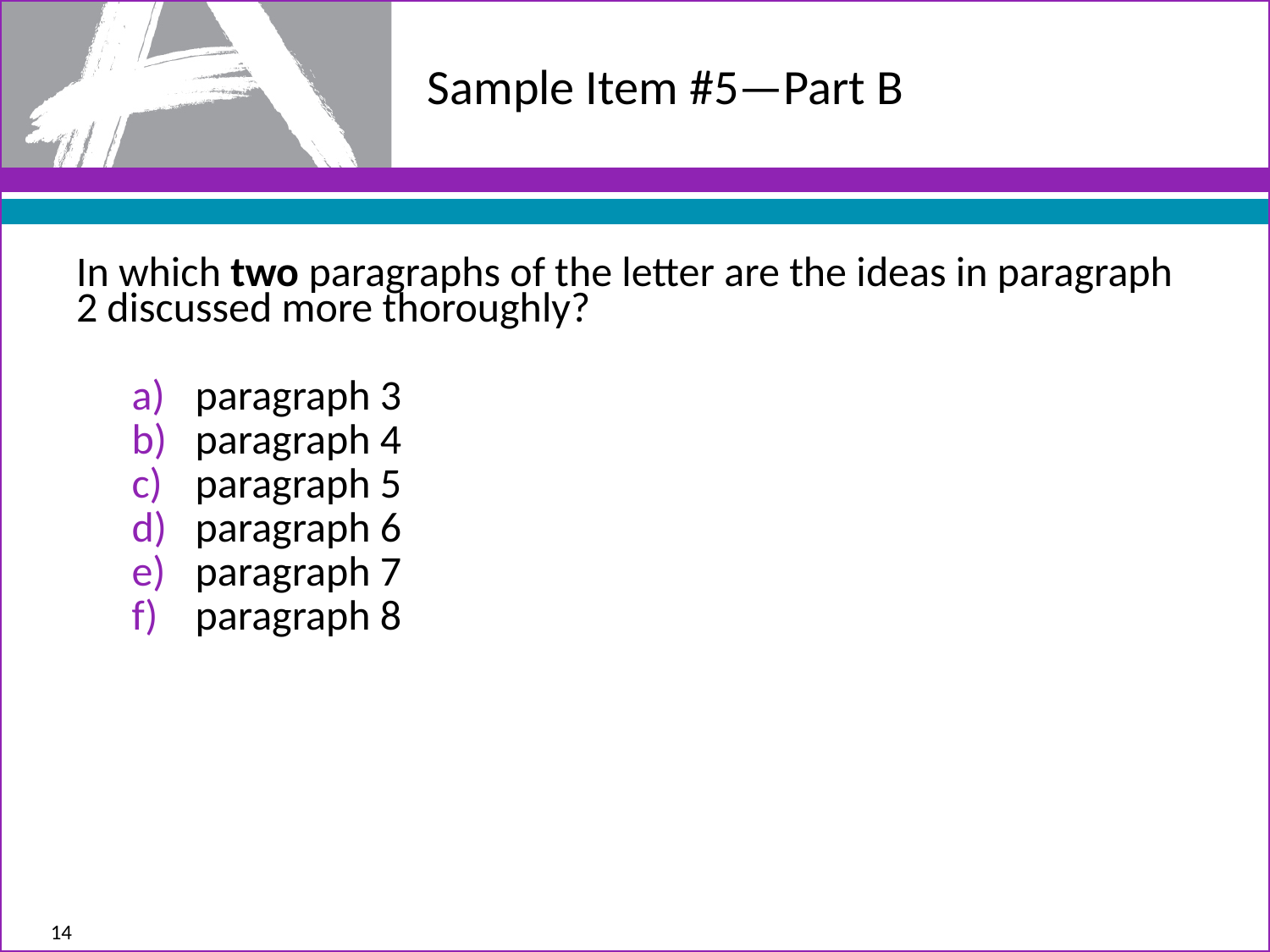

# Sample Item #5—Part B

In which two paragraphs of the letter are the ideas in paragraph 2 discussed more thoroughly?

paragraph 3
paragraph 4
paragraph 5
paragraph 6
paragraph 7
paragraph 8

14